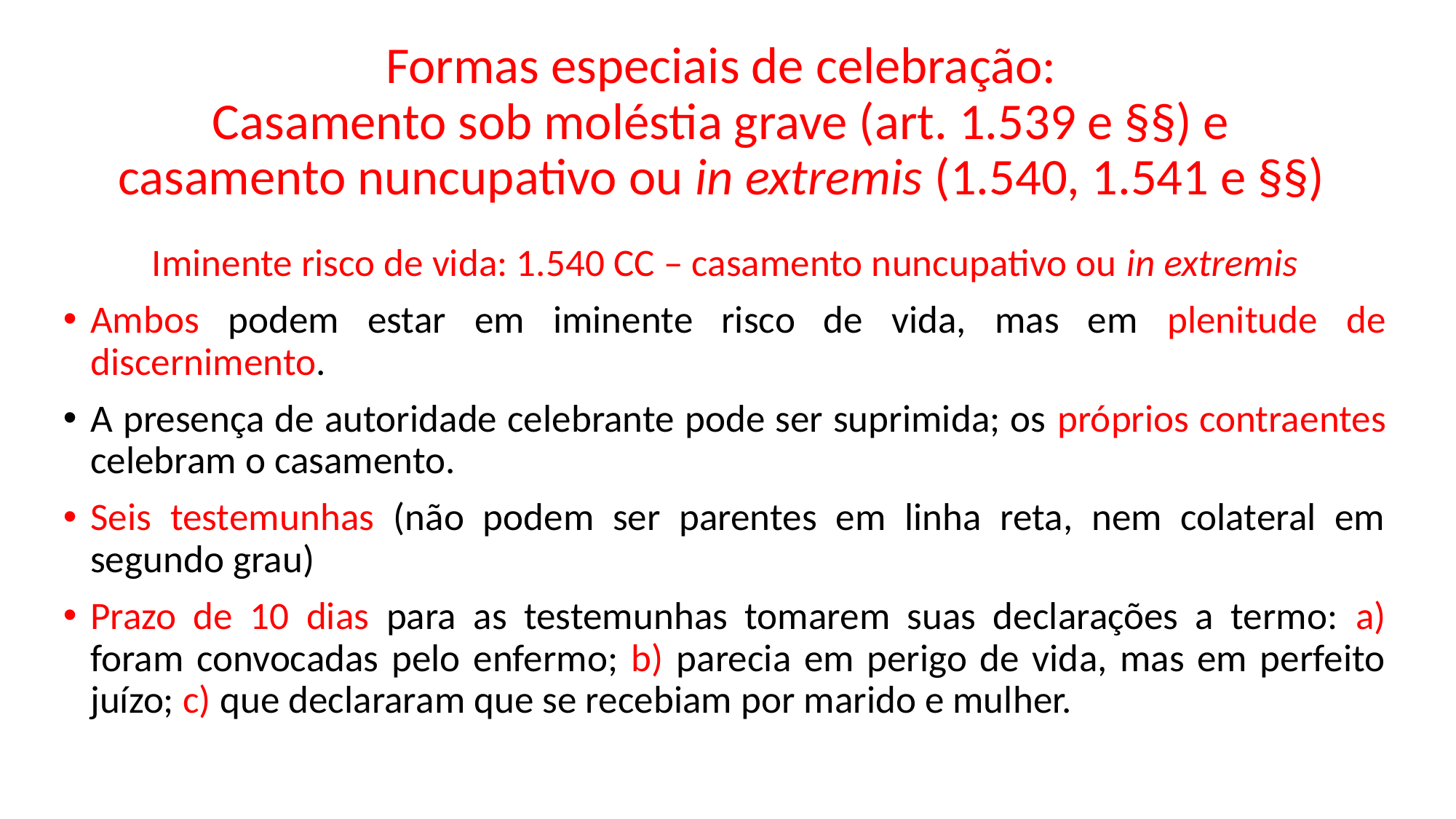

# Formas especiais de celebração: Casamento sob moléstia grave (art. 1.539 e §§) e casamento nuncupativo ou in extremis (1.540, 1.541 e §§)
Iminente risco de vida: 1.540 CC – casamento nuncupativo ou in extremis
Ambos podem estar em iminente risco de vida, mas em plenitude de discernimento.
A presença de autoridade celebrante pode ser suprimida; os próprios contraentes celebram o casamento.
Seis testemunhas (não podem ser parentes em linha reta, nem colateral em segundo grau)
Prazo de 10 dias para as testemunhas tomarem suas declarações a termo: a) foram convocadas pelo enfermo; b) parecia em perigo de vida, mas em perfeito juízo; c) que declararam que se recebiam por marido e mulher.